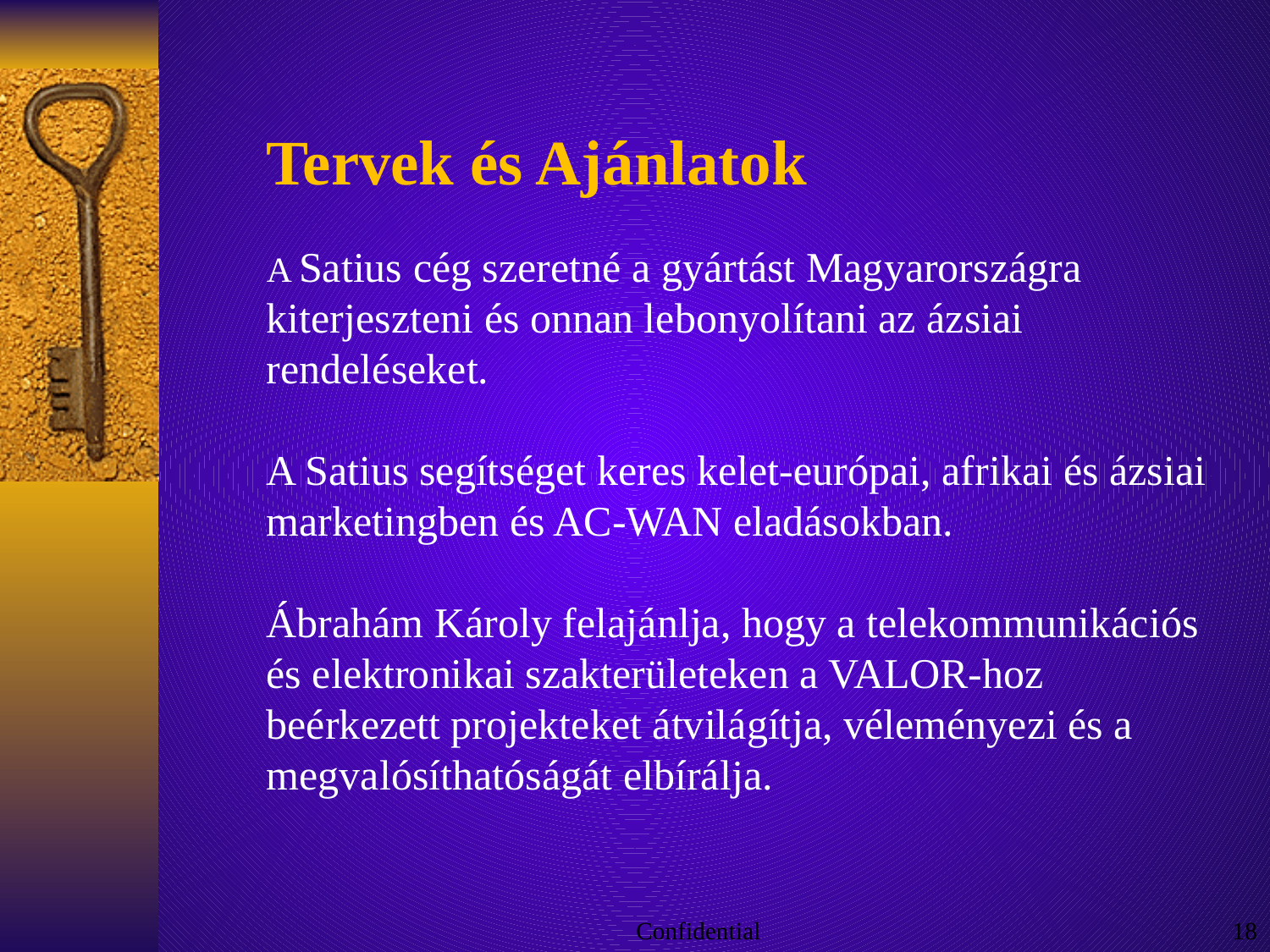

# Tervek és Ajánlatok A Satius cég szeretné a gyártást Magyarországra kiterjeszteni és onnan lebonyolítani az ázsiai rendeléseket. A Satius segítséget keres kelet-európai, afrikai és ázsiai marketingben és AC-WAN eladásokban. Ábrahám Károly felajánlja, hogy a telekommunikációs és elektronikai szakterületeken a VALOR-hoz beérkezett projekteket átvilágítja, véleményezi és a megvalósíthatóságát elbírálja.